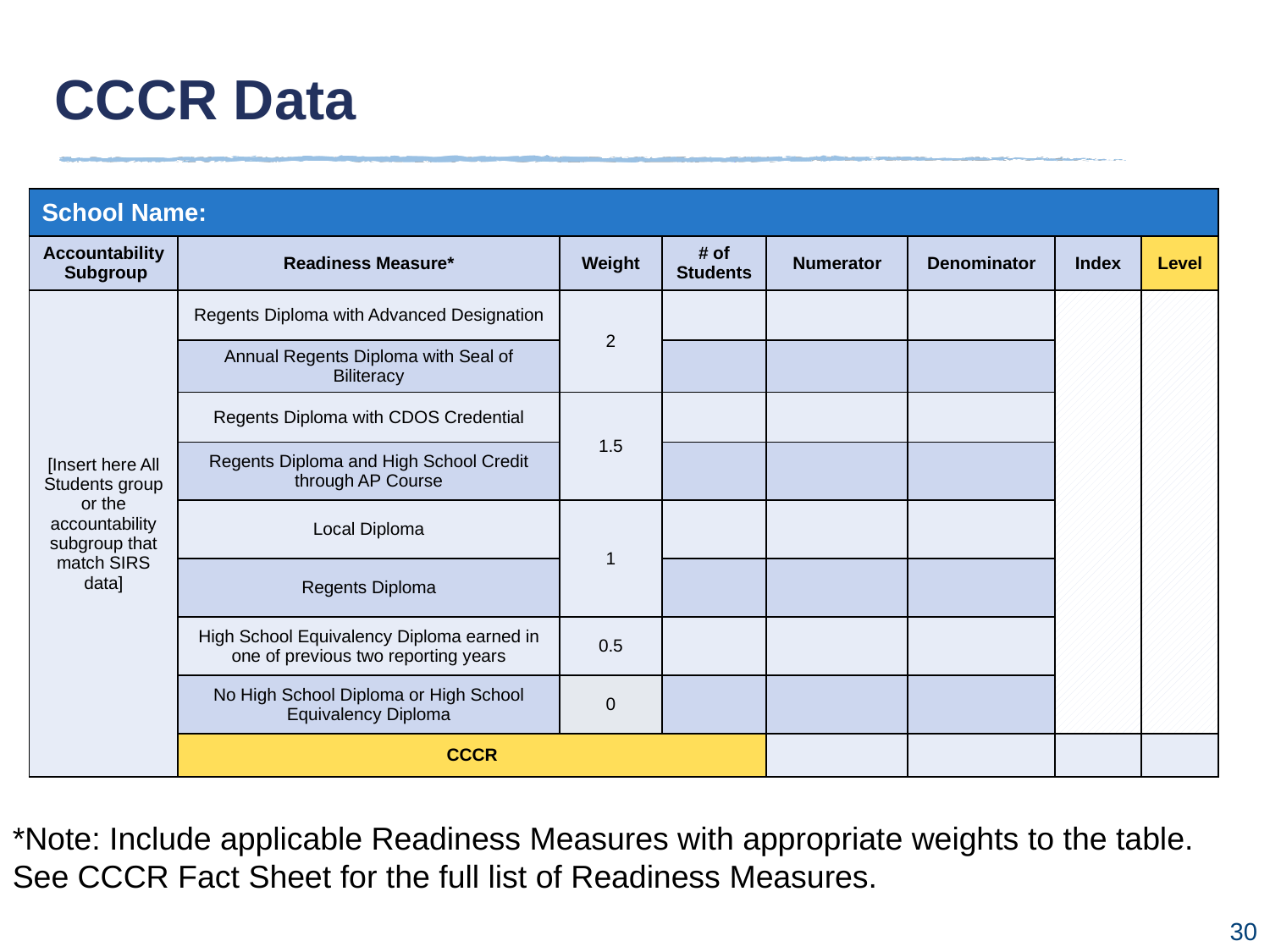

Sample Title Here
CCCR Data
| School Name: |  |  |  |  |  |  |  |
| --- | --- | --- | --- | --- | --- | --- | --- |
| Accountability Subgroup | Readiness Measure\* | Weight | # of Students | Numerator | Denominator | Index | Level |
| [Insert here All Students group or the accountability subgroup that match SIRS data] | Regents Diploma with Advanced Designation | 2 |  |  |  |  |  |
|  | Annual Regents Diploma with Seal of Biliteracy |  |  |  |  |  |  |
|  | Regents Diploma with CDOS Credential | 1.5 |  |  |  |  |  |
|  | Regents Diploma and High School Credit through AP Course |  |  |  |  |  |  |
|  | Local Diploma | 1 |  |  |  |  |  |
|  | Regents Diploma |  |  |  |  |  |  |
|  | High School Equivalency Diploma earned in one of previous two reporting years | 0.5 |  |  |  |  |  |
|  | No High School Diploma or High School Equivalency Diploma | 0 |  |  |  |  |  |
|  | CCCR |  |  |  |  |  |  |
*Note: Include applicable Readiness Measures with appropriate weights to the table. See CCCR Fact Sheet for the full list of Readiness Measures.
*
30